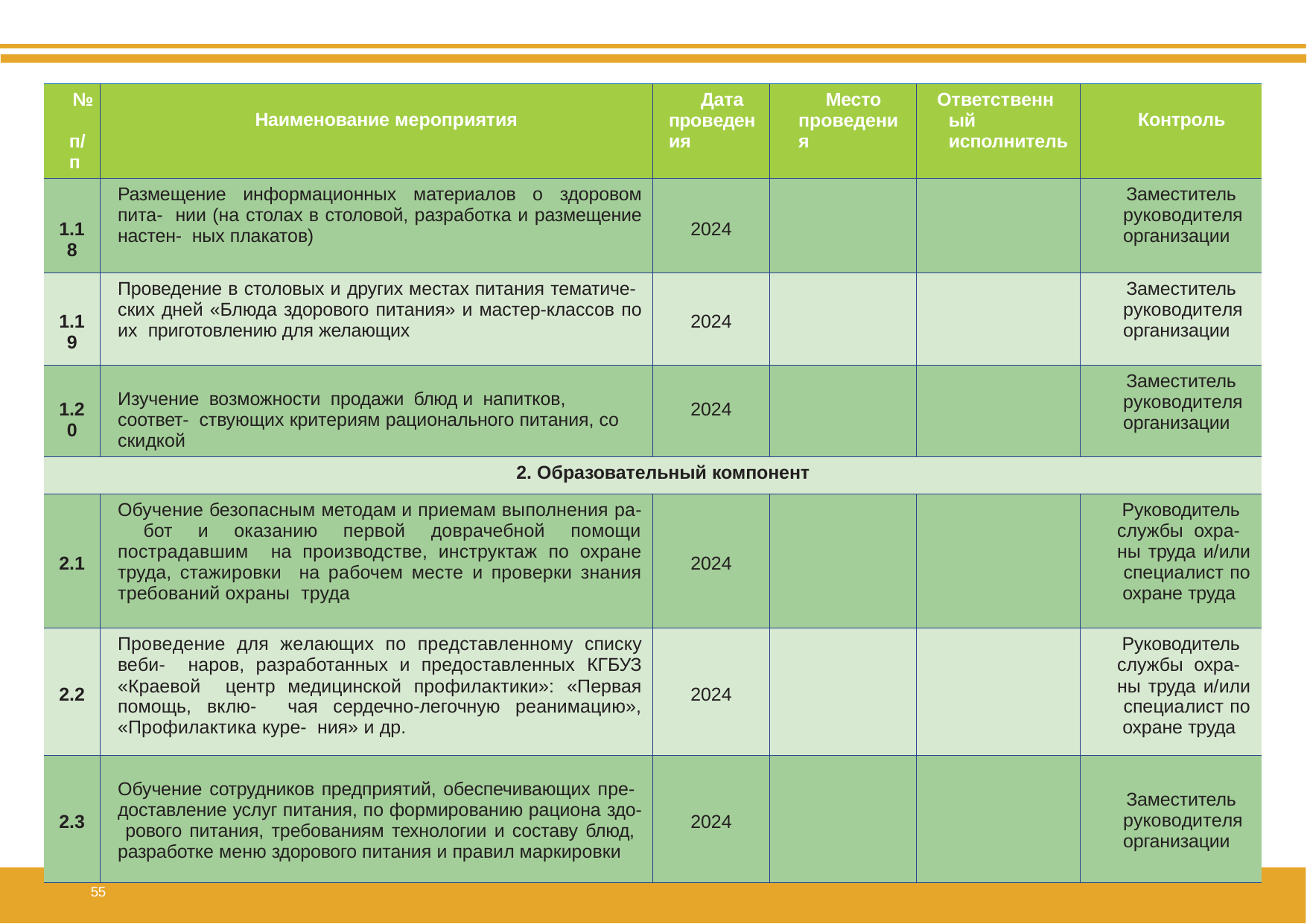

| № п/п | Наименование мероприятия | Дата проведения | Место проведения | Ответственный исполнитель | Контроль |
| --- | --- | --- | --- | --- | --- |
| 1.18 | Размещение информационных материалов о здоровом пита- нии (на столах в столовой, разработка и размещение настен- ных плакатов) | 2024 |  |  | Заместитель руководителя организации |
| 1.19 | Проведение в столовых и других местах питания тематиче- ских дней «Блюда здорового питания» и мастер-классов по их приготовлению для желающих | 2024 |  |  | Заместитель руководителя организации |
| 1.20 | Изучение возможности продажи блюд и напитков, соответ- ствующих критериям рационального питания, со скидкой | 2024 |  |  | Заместитель руководителя организации |
| 2. Образовательный компонент |  |  |  |  |  |
| 2.1 | Обучение безопасным методам и приемам выполнения ра- бот и оказанию первой доврачебной помощи пострадавшим на производстве, инструктаж по охране труда, стажировки на рабочем месте и проверки знания требований охраны труда | 2024 |  |  | Руководитель службы охра- ны труда и/или специалист по охране труда |
| 2.2 | Проведение для желающих по представленному списку веби- наров, разработанных и предоставленных КГБУЗ «Краевой центр медицинской профилактики»: «Первая помощь, вклю- чая сердечно-легочную реанимацию», «Профилактика куре- ния» и др. | 2024 |  |  | Руководитель службы охра- ны труда и/или специалист по охране труда |
| 2.3 | Обучение сотрудников предприятий, обеспечивающих пре- доставление услуг питания, по формированию рациона здо- рового питания, требованиям технологии и составу блюд, разработке меню здорового питания и правил маркировки | 2024 |  |  | Заместитель руководителя организации |

55